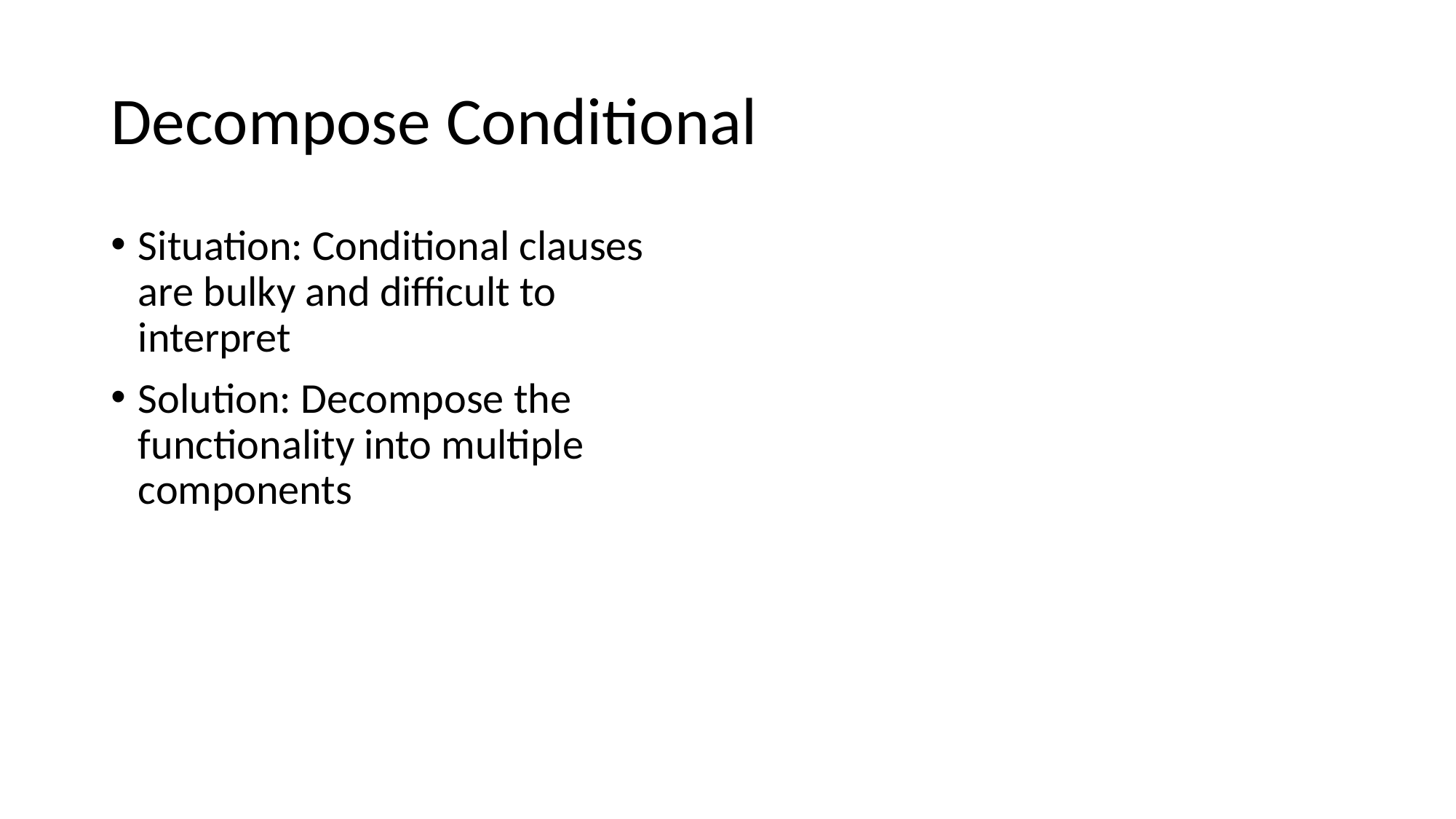

# Decompose Conditional
Situation: Conditional clauses are bulky and difficult to interpret
Solution: Decompose the functionality into multiple components